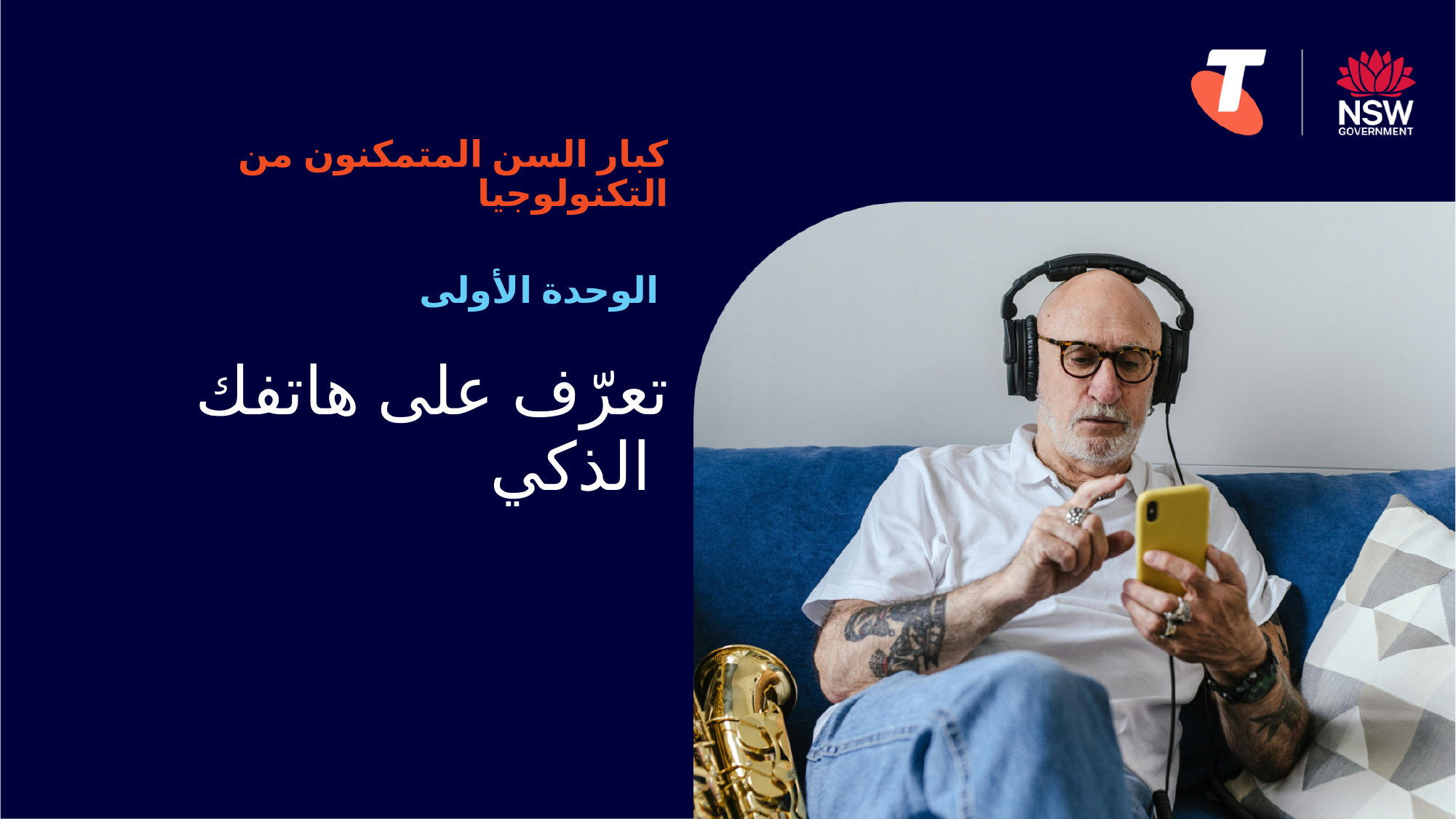

كبار السن المتمكنون من التكنولوجيا
الوحدة الأولى
# تعرّف على هاتفك الذكي